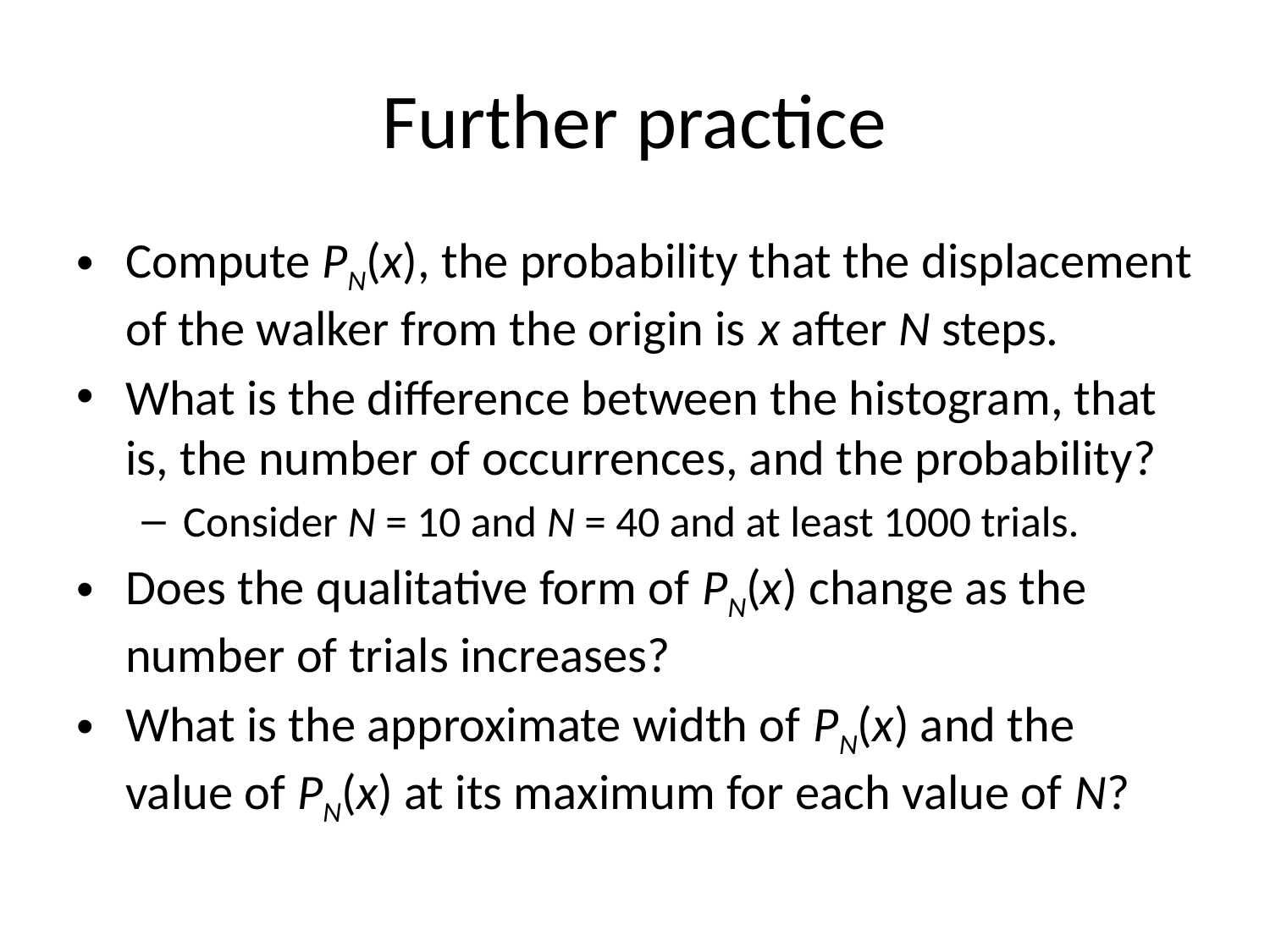

# Further practice
Compute PN(x), the probability that the displacement of the walker from the origin is x after N steps.
What is the difference between the histogram, that is, the number of occurrences, and the probability?
Consider N = 10 and N = 40 and at least 1000 trials.
Does the qualitative form of PN(x) change as the number of trials increases?
What is the approximate width of PN(x) and the value of PN(x) at its maximum for each value of N?